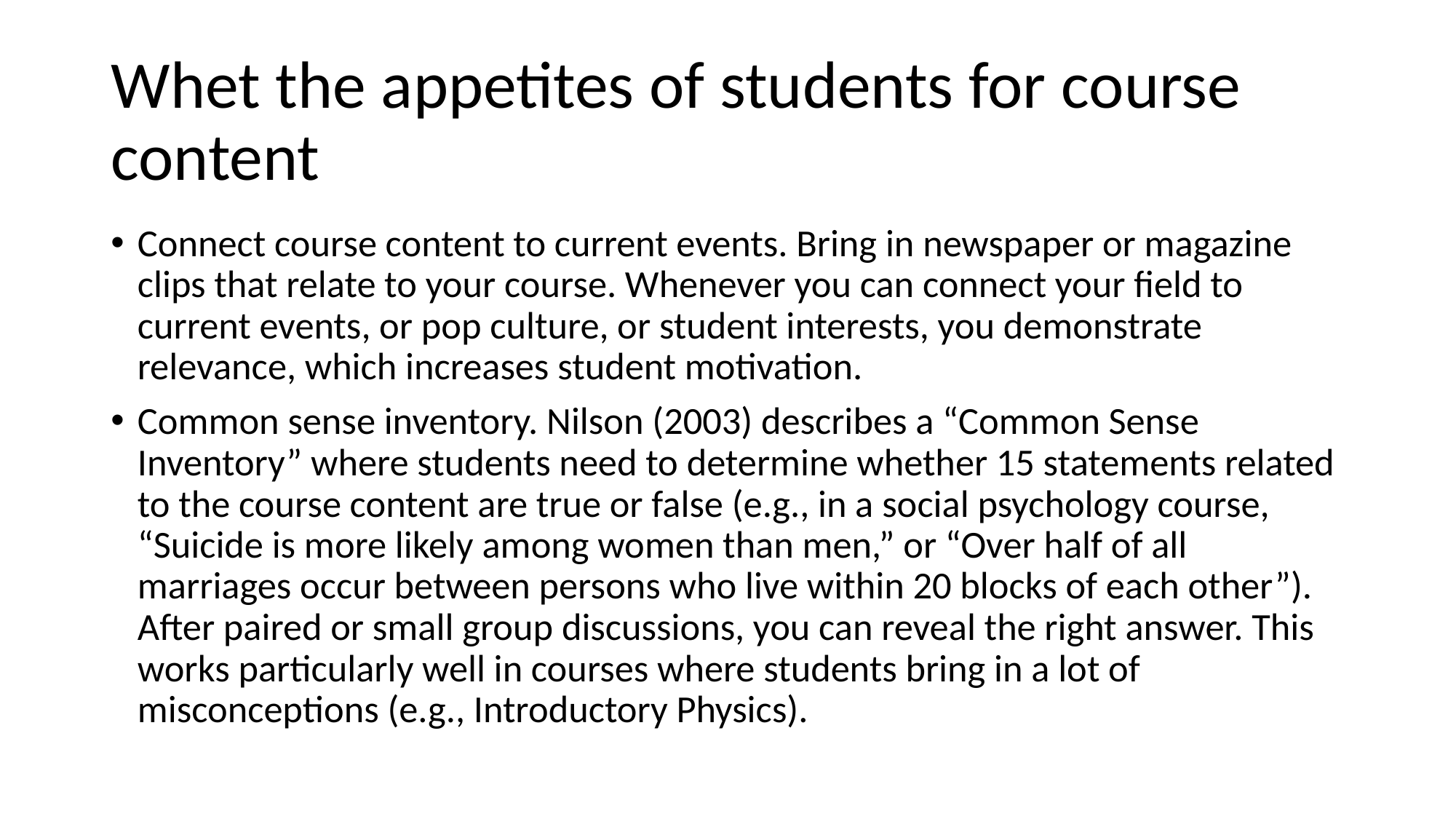

# Whet the appetites of students for course content
Connect course content to current events. Bring in newspaper or magazine clips that relate to your course. Whenever you can connect your field to current events, or pop culture, or student interests, you demonstrate relevance, which increases student motivation.
Common sense inventory. Nilson (2003) describes a “Common Sense Inventory” where students need to determine whether 15 statements related to the course content are true or false (e.g., in a social psychology course, “Suicide is more likely among women than men,” or “Over half of all marriages occur between persons who live within 20 blocks of each other”). After paired or small group discussions, you can reveal the right answer. This works particularly well in courses where students bring in a lot of misconceptions (e.g., Introductory Physics).